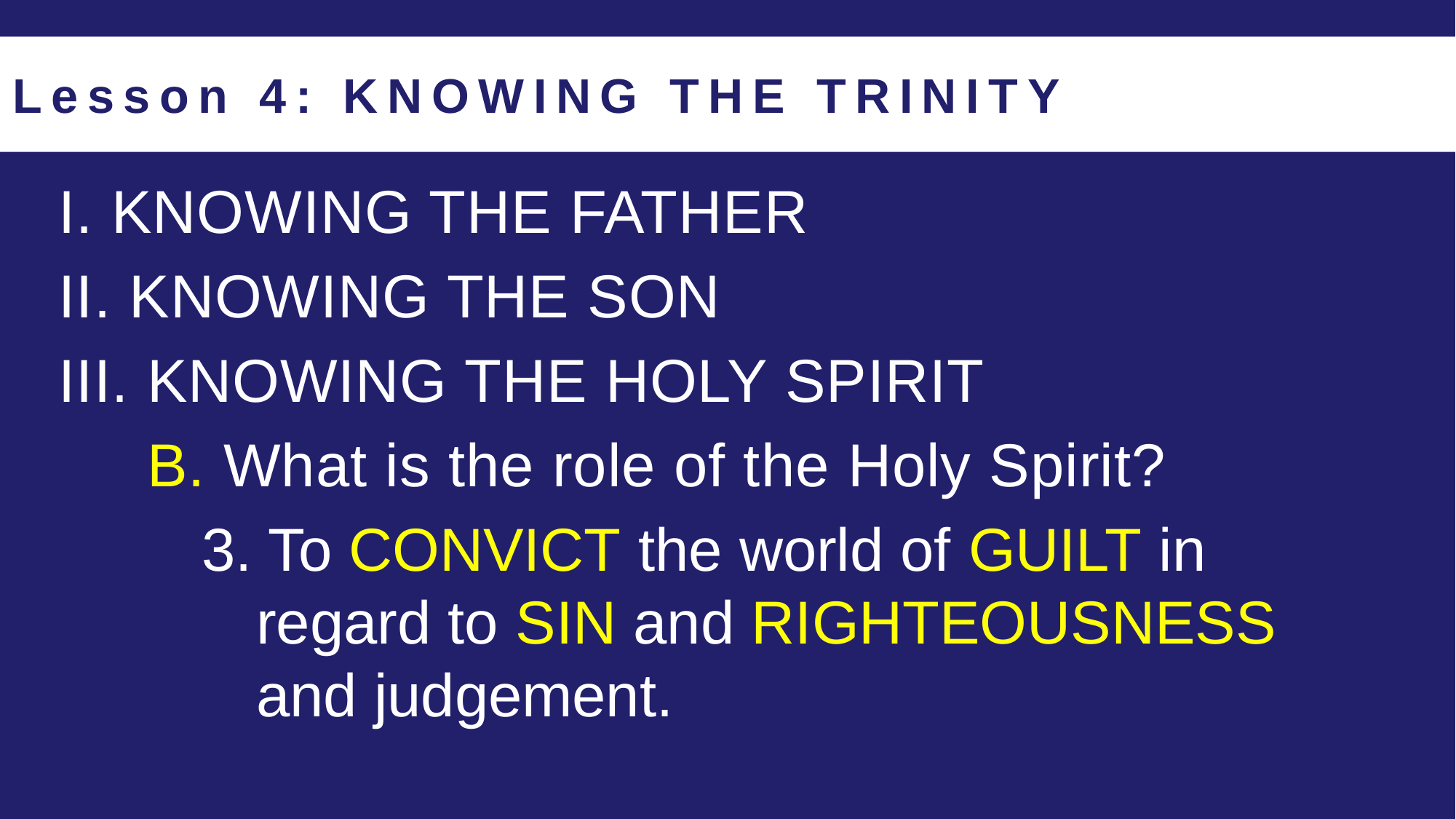

Lesson 4: KNOWING THE TRINITY
I. KNOWING THE FATHER
II. KNOWING THE SON
III. KNOWING THE HOLY SPIRIT
B. What is the role of the Holy Spirit?
3. To CONVICT the world of GUILT in regard to SIN and RIGHTEOUSNESS and judgement.